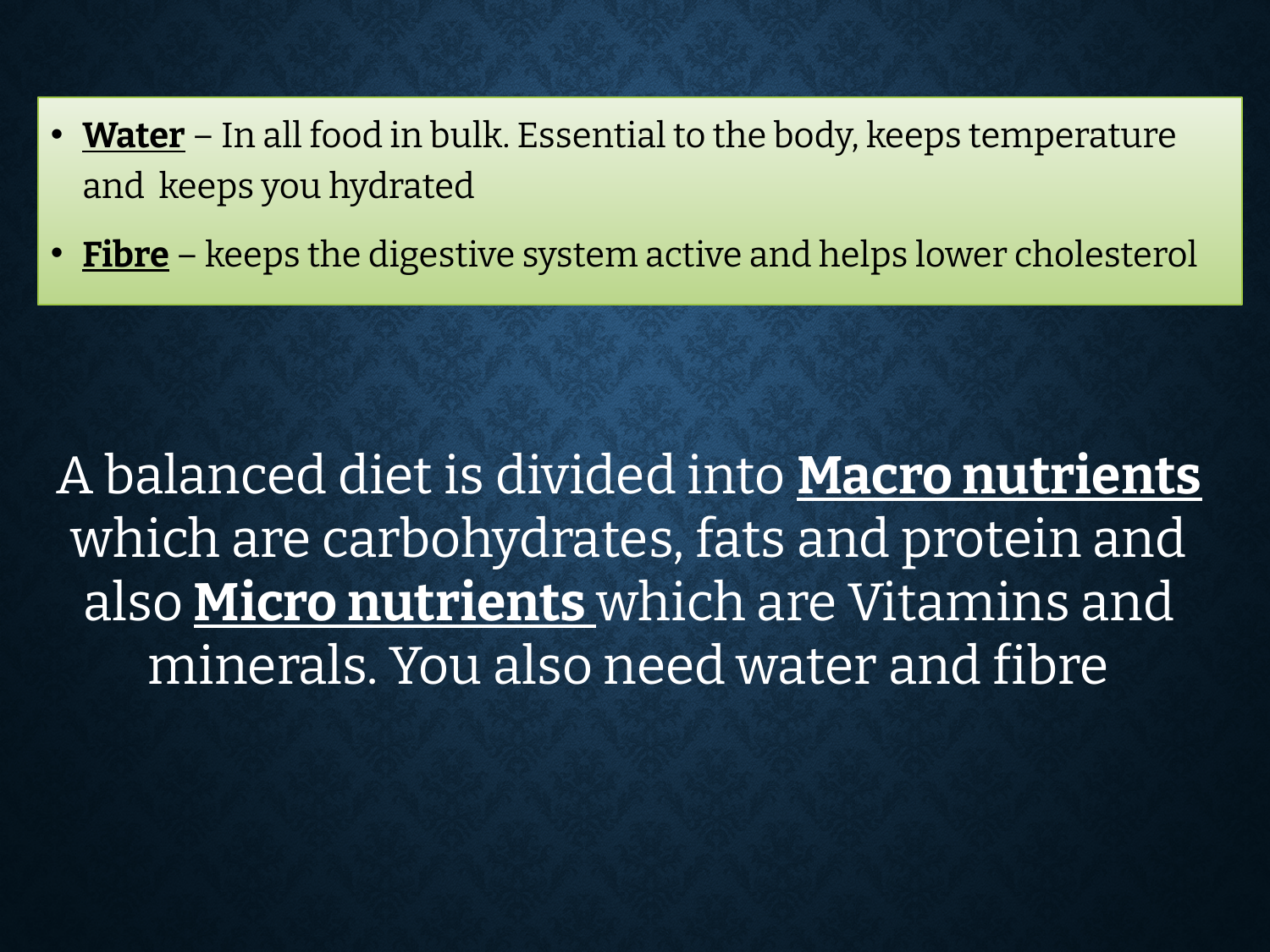

Water – In all food in bulk. Essential to the body, keeps temperature and  keeps you hydrated
Fibre – keeps the digestive system active and helps lower cholesterol
A balanced diet is divided into Macro nutrients which are carbohydrates, fats and protein and also Micro nutrients which are Vitamins and minerals. You also need water and fibre